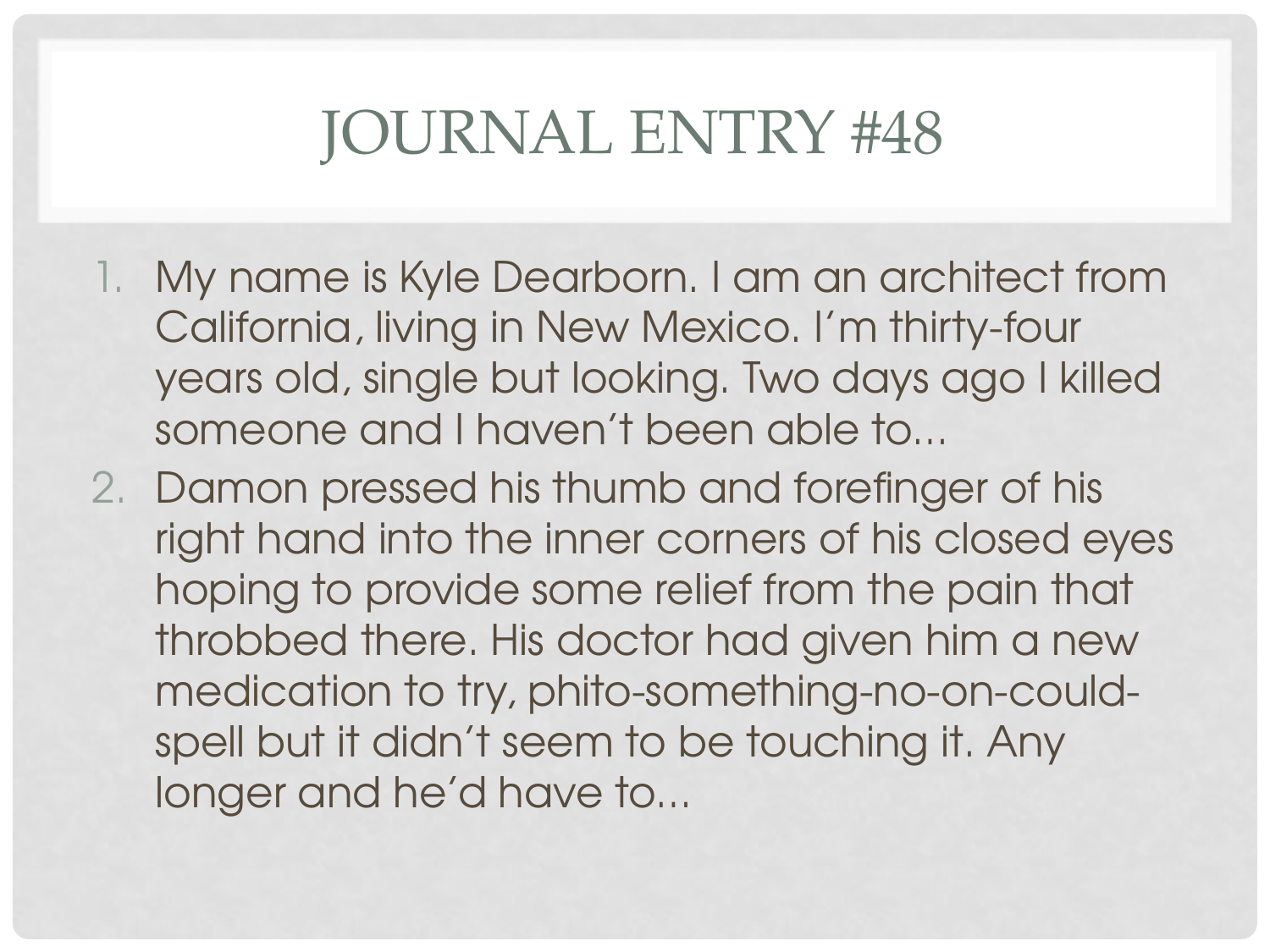

# Journal entry #48
My name is Kyle Dearborn. I am an architect from California, living in New Mexico. I’m thirty-four years old, single but looking. Two days ago I killed someone and I haven’t been able to…
Damon pressed his thumb and forefinger of his right hand into the inner corners of his closed eyes hoping to provide some relief from the pain that throbbed there. His doctor had given him a new medication to try, phito-something-no-on-could-spell but it didn’t seem to be touching it. Any longer and he’d have to…